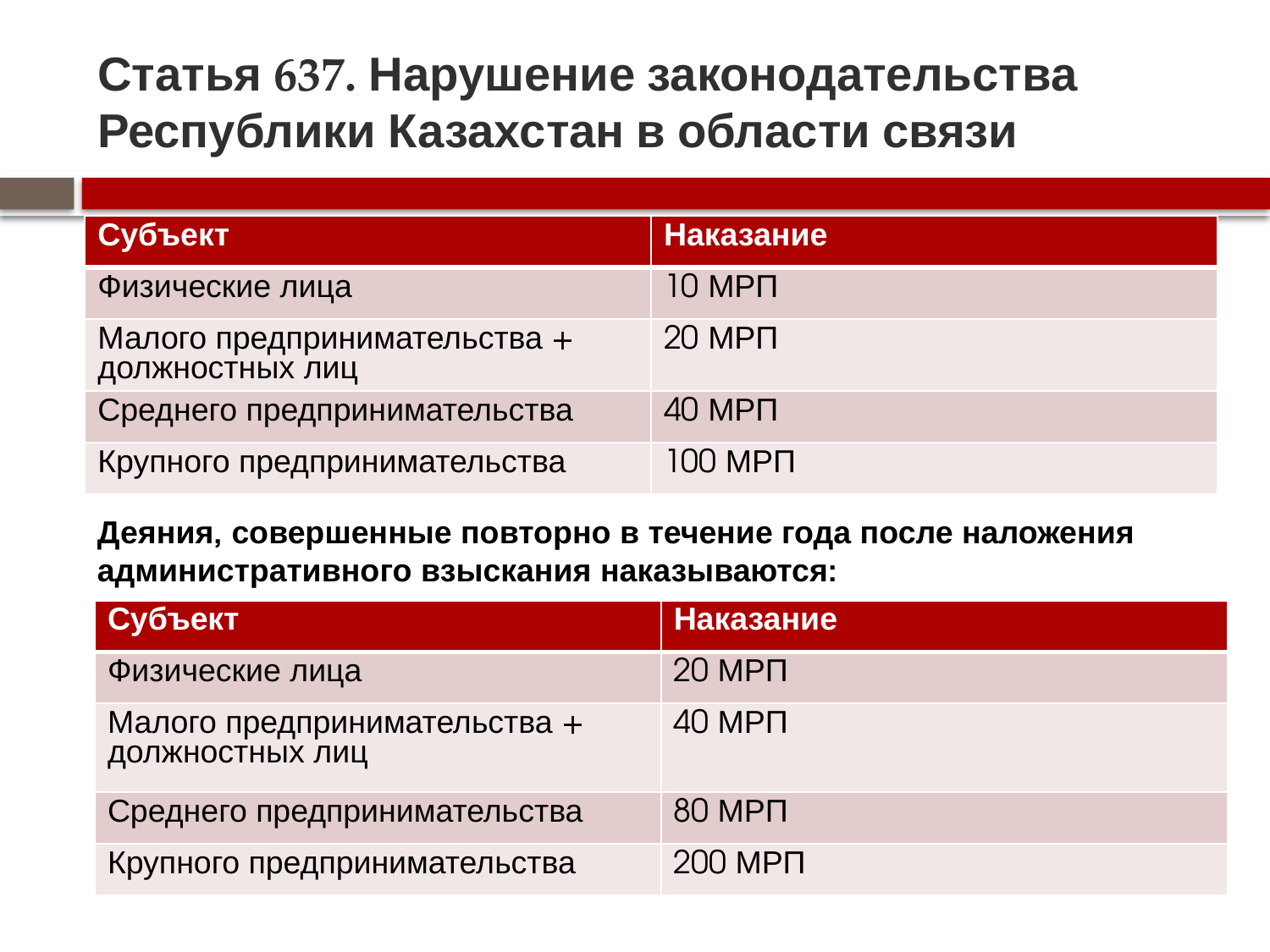

# Статья 637. Нарушение законодательства Республики Казахстан в области связи
| Субъект | Наказание |
| --- | --- |
| Физические лица | 10 МРП |
| Малого предпринимательства + должностных лиц | 20 МРП |
| Среднего предпринимательства | 40 МРП |
| Крупного предпринимательства | 100 МРП |
Деяния, совершенные повторно в течение года после наложения административного взыскания наказываются:
| Субъект | Наказание |
| --- | --- |
| Физические лица | 20 МРП |
| Малого предпринимательства + должностных лиц | 40 МРП |
| Среднего предпринимательства | 80 МРП |
| Крупного предпринимательства | 200 МРП |